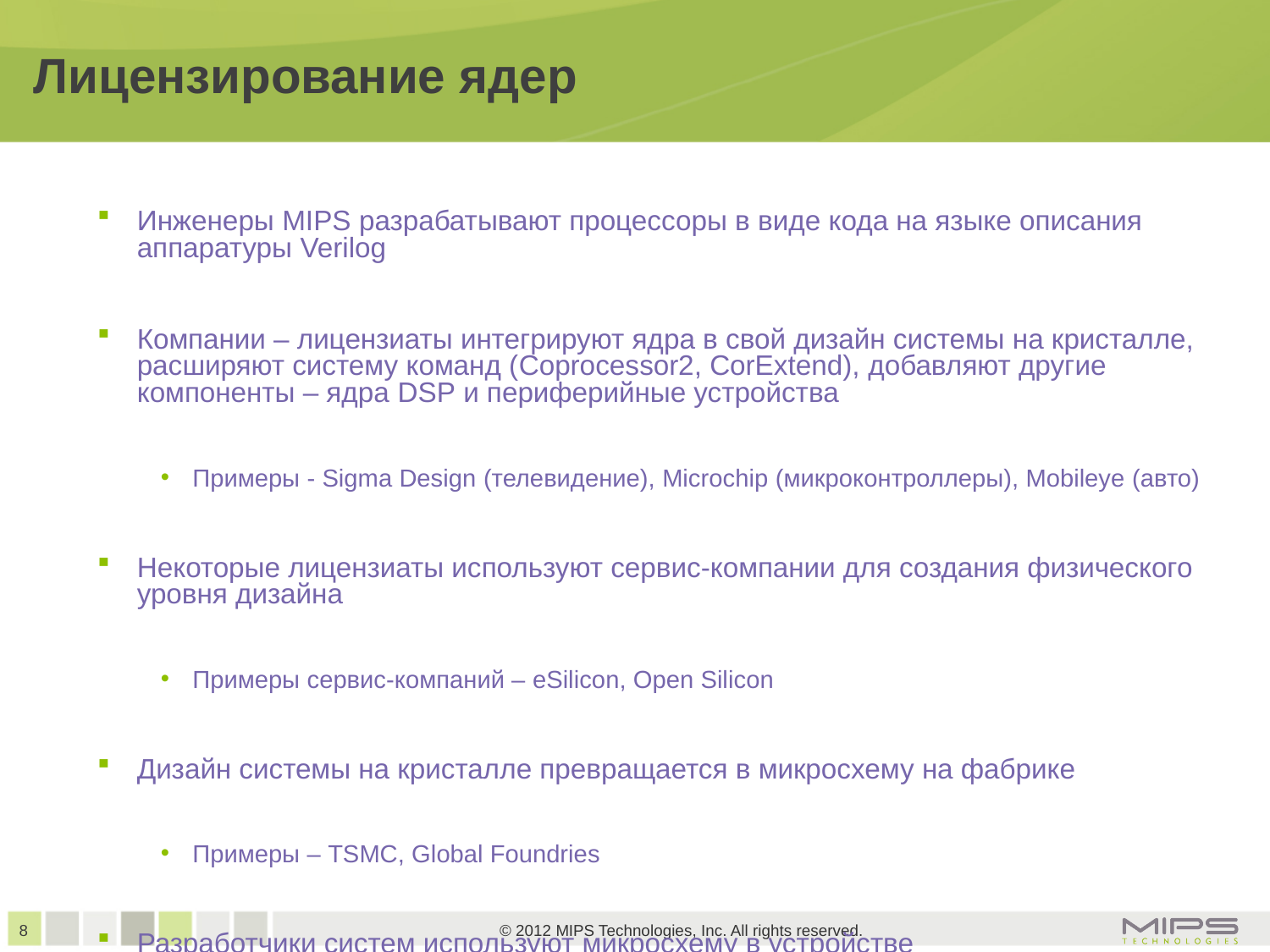

# Лицензирование ядер

Инженеры MIPS разрабатывают процессоры в виде кода на языке описания аппаратуры Verilog

Компании – лицензиаты интегрируют ядра в свой дизайн системы на кристалле, расширяют систему команд (Coprocessor2, CorExtend), добавляют другие компоненты – ядра DSP и периферийные устройства

Примеры - Sigma Design (телевидение), Microchip (микроконтроллеры), Mobileye (авто)

Некоторые лицензиаты используют сервис-компании для создания физического уровня дизайна

Примеры сервис-компаний – eSilicon, Open Silicon

Дизайн системы на кристалле превращается в микросхему на фабрике

Примеры – TSMC, Global Foundries

Разработчики систем используют микросхему в устройстве

Примеры – телевизоры Sony, роутеры Cisco, планшеты Philips с ОС Андроид